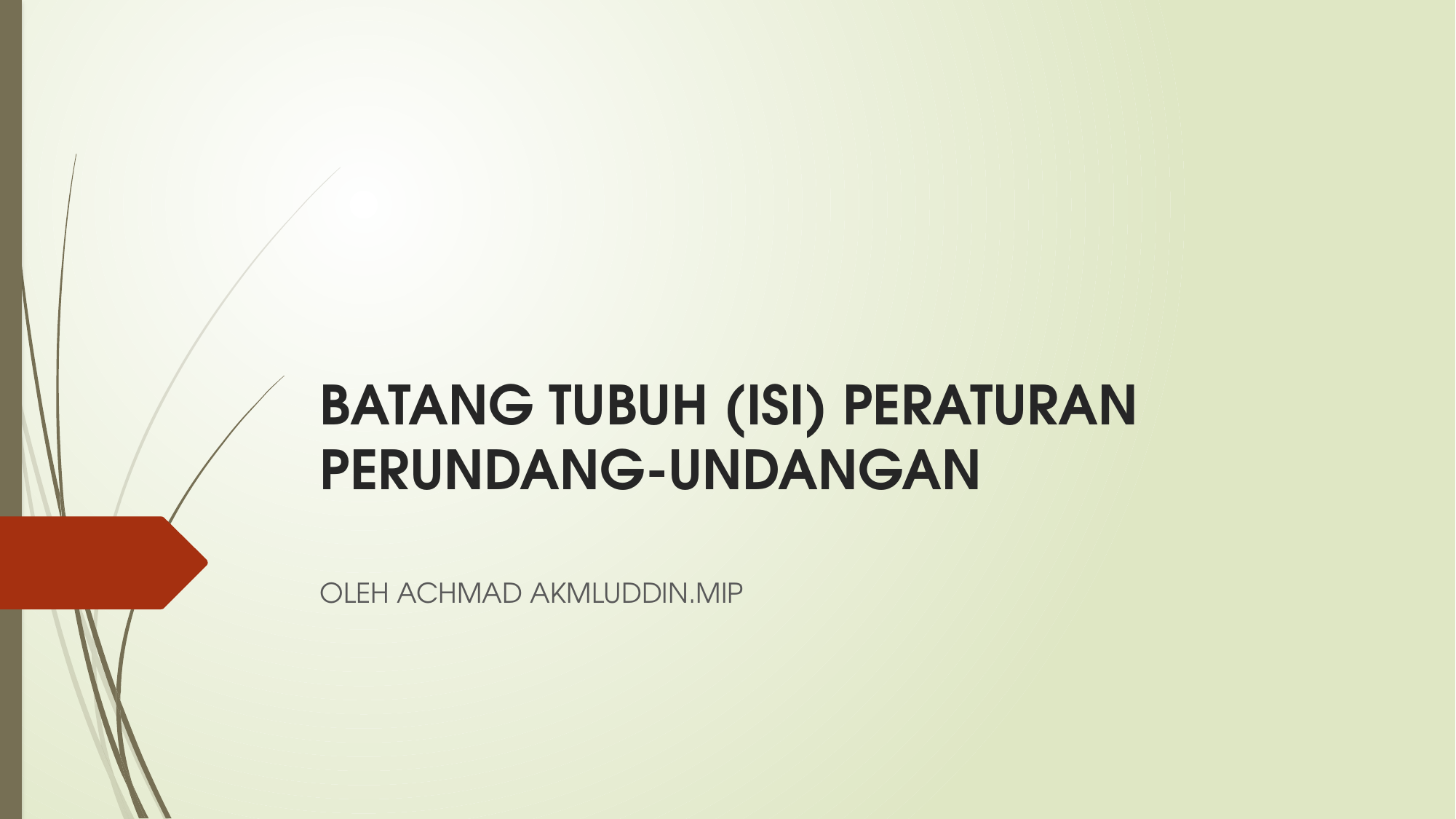

# BATANG TUBUH (ISI) PERATURAN PERUNDANG-UNDANGAN
OLEH ACHMAD AKMLUDDIN.MIP